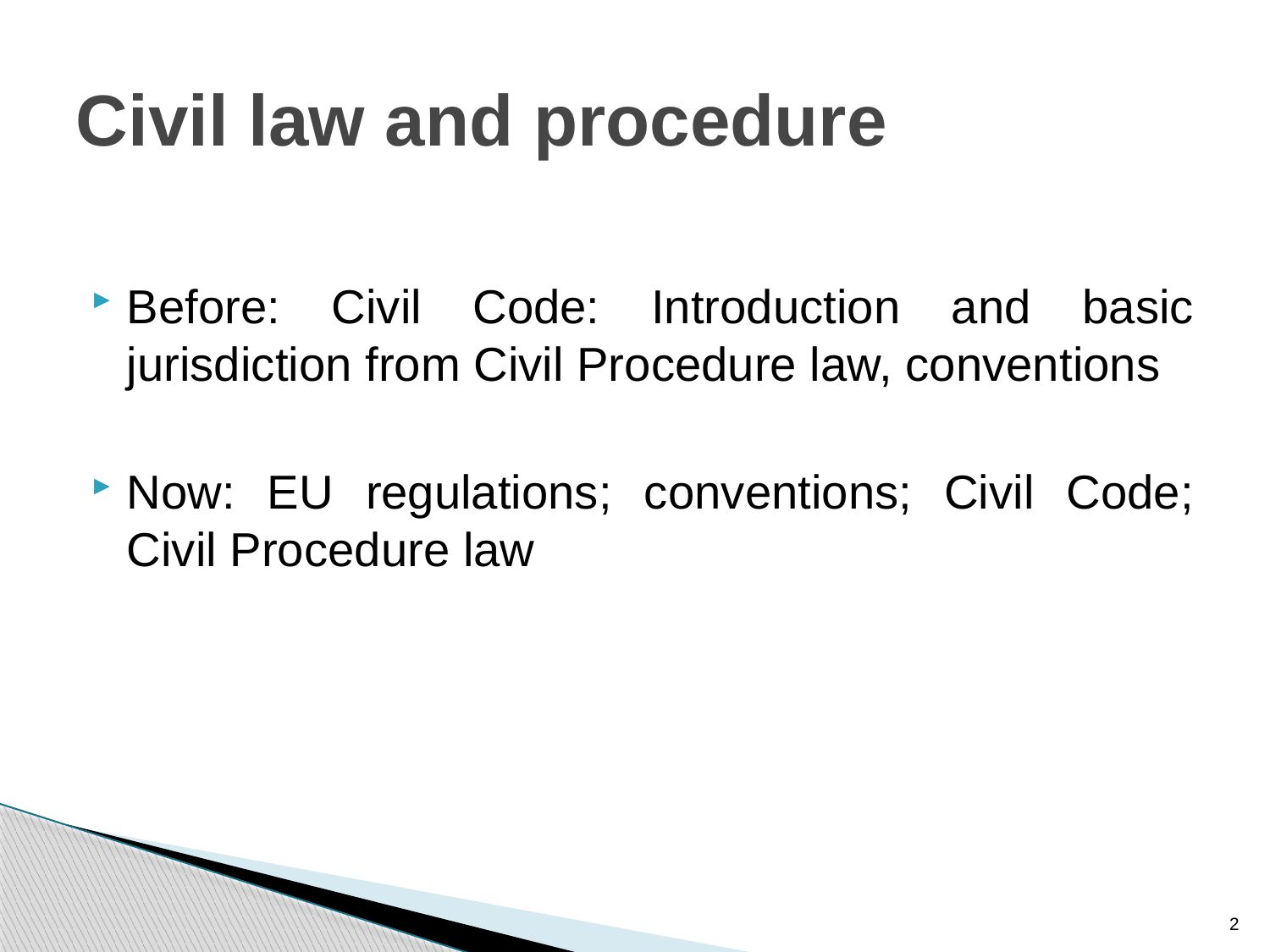

# Civil law and procedure

Before: Civil Code: Introduction and basic jurisdiction from Civil Procedure law, conventions

Now: EU regulations; conventions; Civil Code; Civil Procedure law

2